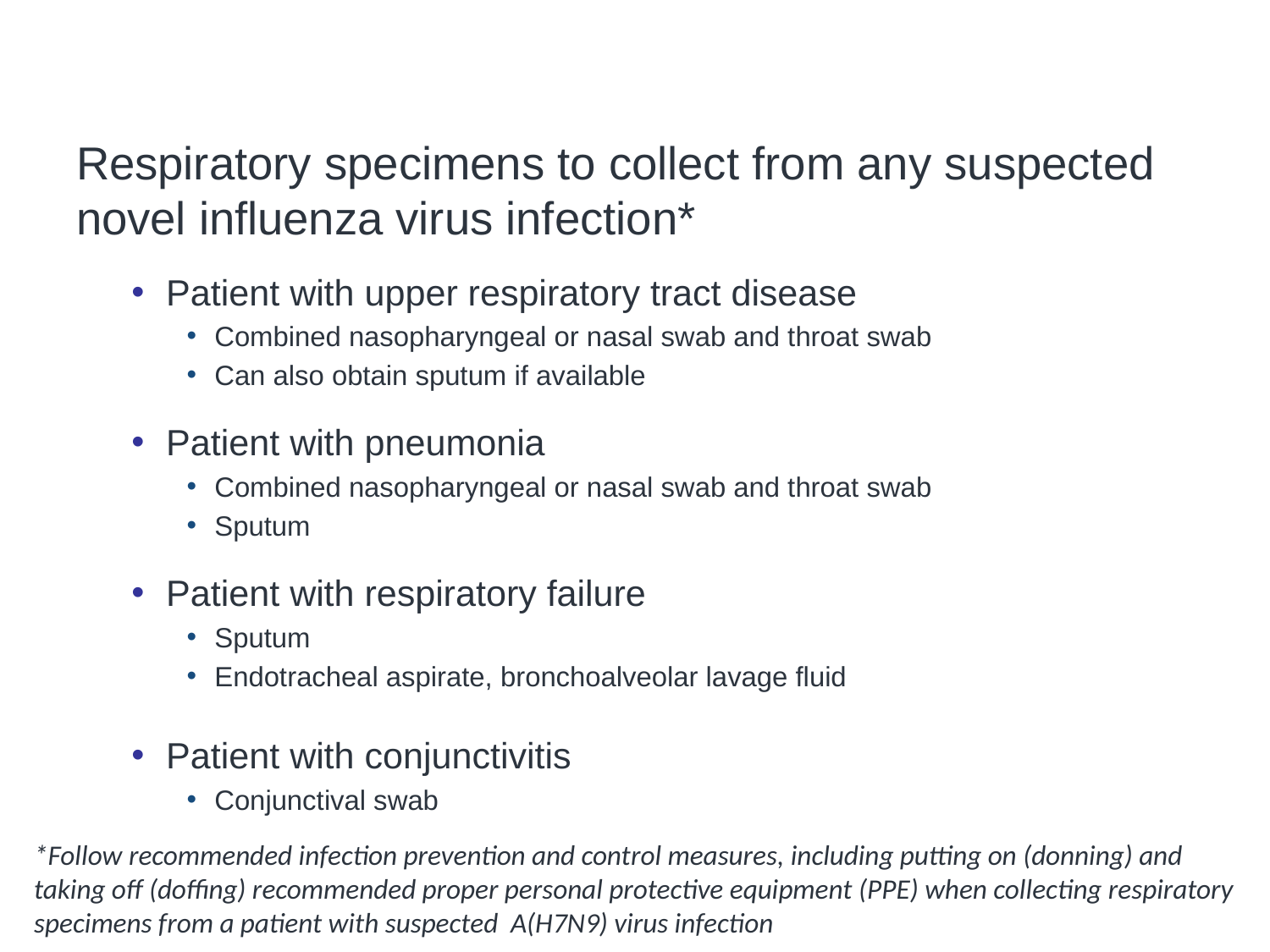

# Diagnosing Novel Influenza A Virus Infections
Respiratory specimens to collect from any suspected novel influenza virus infection*

Patient with upper respiratory tract disease
Combined nasopharyngeal or nasal swab and throat swab
Can also obtain sputum if available

Patient with pneumonia
Combined nasopharyngeal or nasal swab and throat swab
Sputum

Patient with respiratory failure
Sputum
Endotracheal aspirate, bronchoalveolar lavage fluid

Patient with conjunctivitis
Conjunctival swab

*Follow recommended infection prevention and control measures, including putting on (donning) and taking off (doffing) recommended proper personal protective equipment (PPE) when collecting respiratory specimens from a patient with suspected  A(H7N9) virus infection